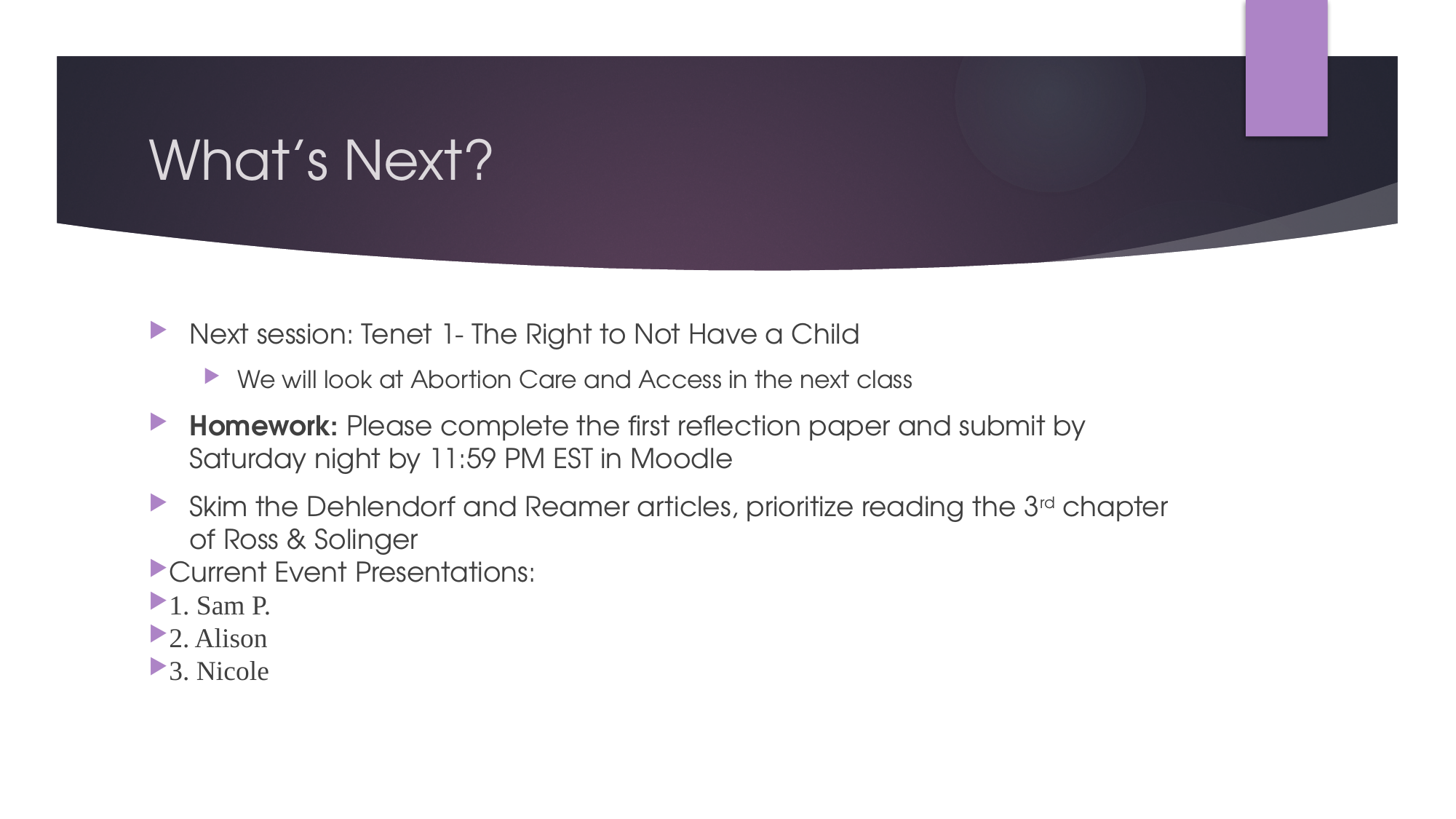

# What’s Next?
Next session: Tenet 1- The Right to Not Have a Child
We will look at Abortion Care and Access in the next class
Homework: Please complete the first reflection paper and submit by Saturday night by 11:59 PM EST in Moodle
Skim the Dehlendorf and Reamer articles, prioritize reading the 3rd chapter of Ross & Solinger
Current Event Presentations:
1. Sam P.
2. Alison
3. Nicole